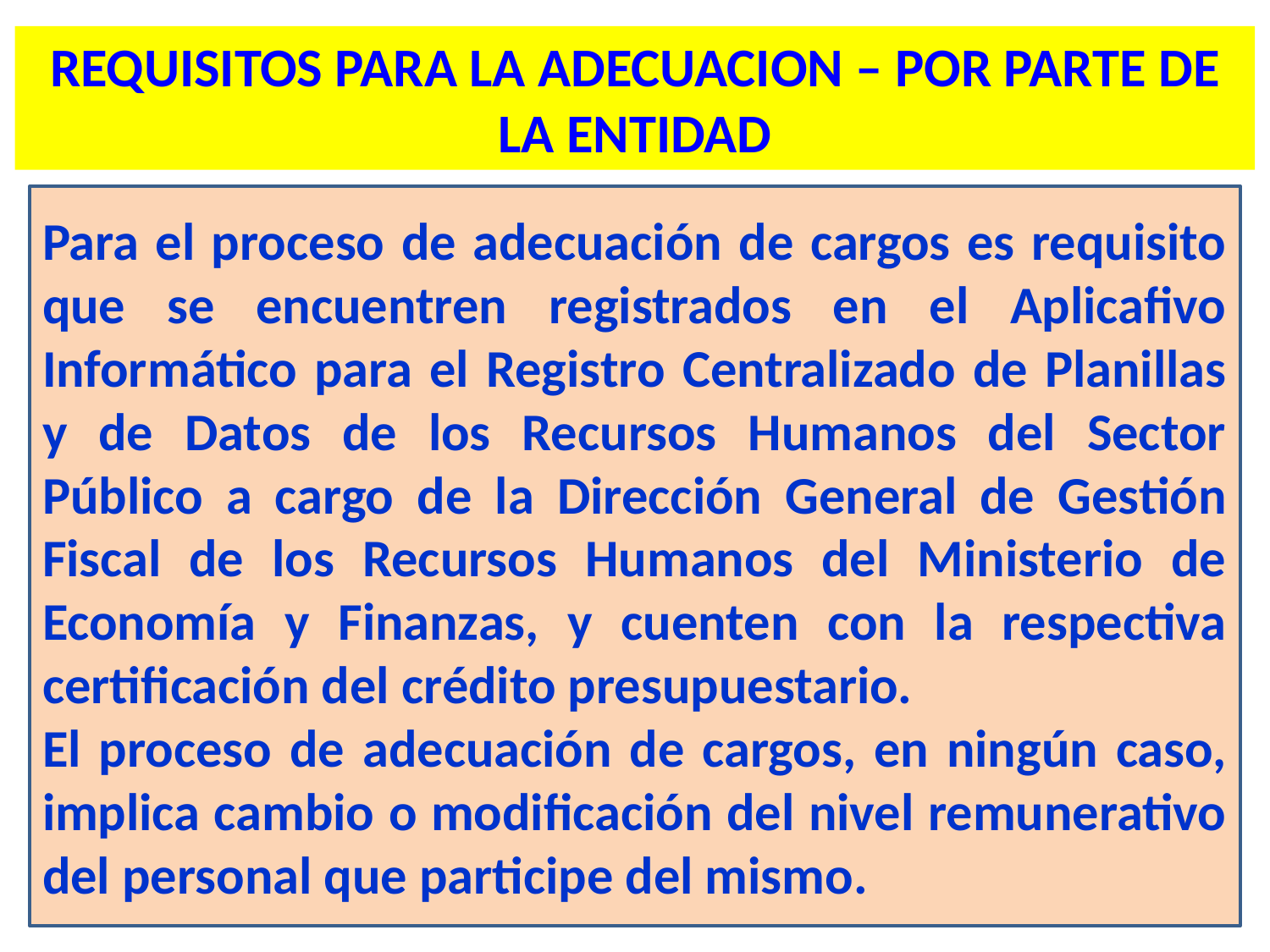

REQUISITOS PARA LA ADECUACION – POR PARTE DE LA ENTIDAD
Para el proceso de adecuación de cargos es requisito que se encuentren registrados en el Aplicafivo Informático para el Registro Centralizado de Planillas y de Datos de los Recursos Humanos del Sector Público a cargo de la Dirección General de Gestión Fiscal de los Recursos Humanos del Ministerio de Economía y Finanzas, y cuenten con la respectiva certificación del crédito presupuestario.
El proceso de adecuación de cargos, en ningún caso, implica cambio o modificación del nivel remunerativo del personal que participe del mismo.